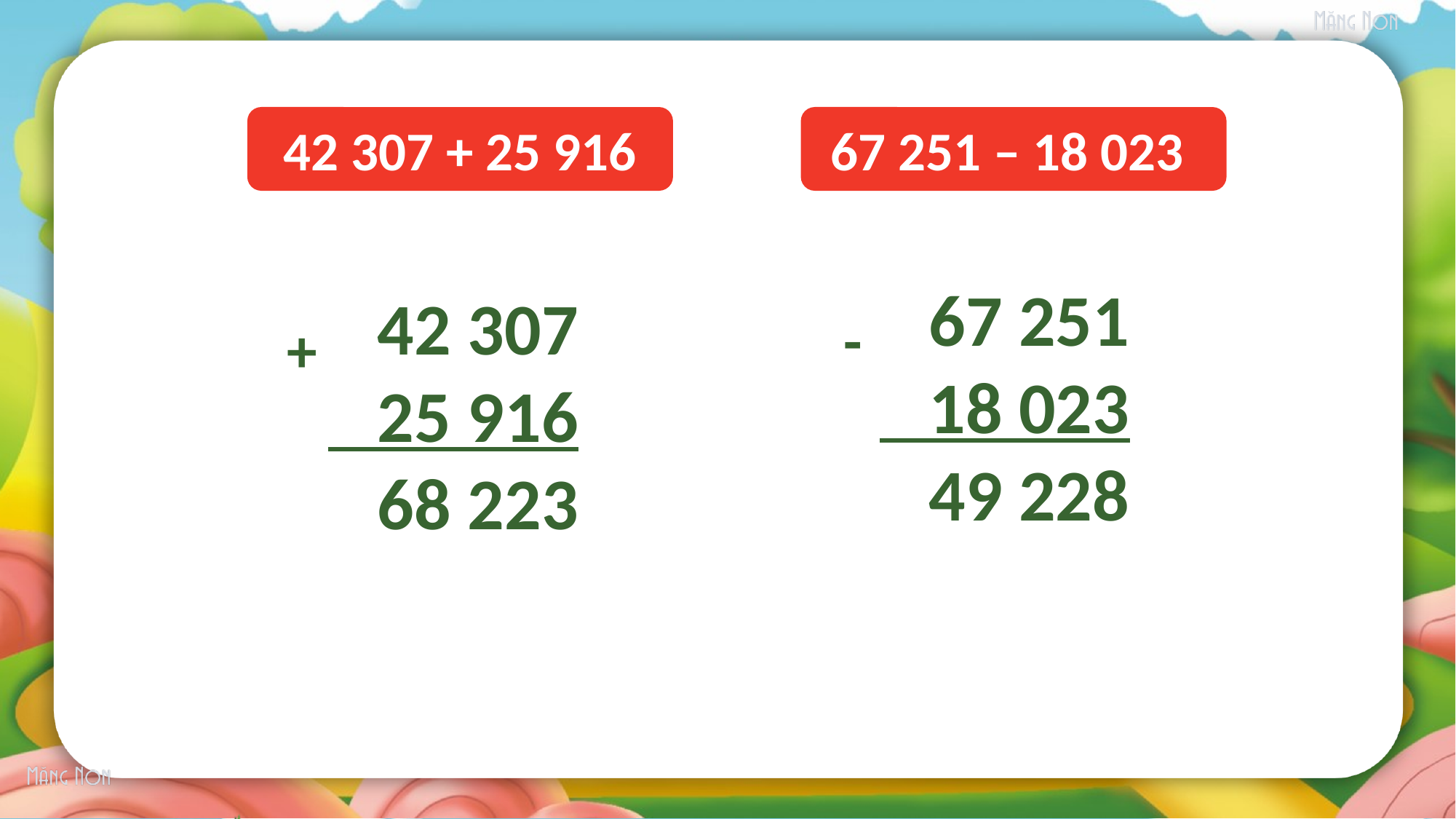

67 251 – 18 023
42 307 + 25 916
67 251
          18 023
49 228
-
42 307
          25 916
68 223
+